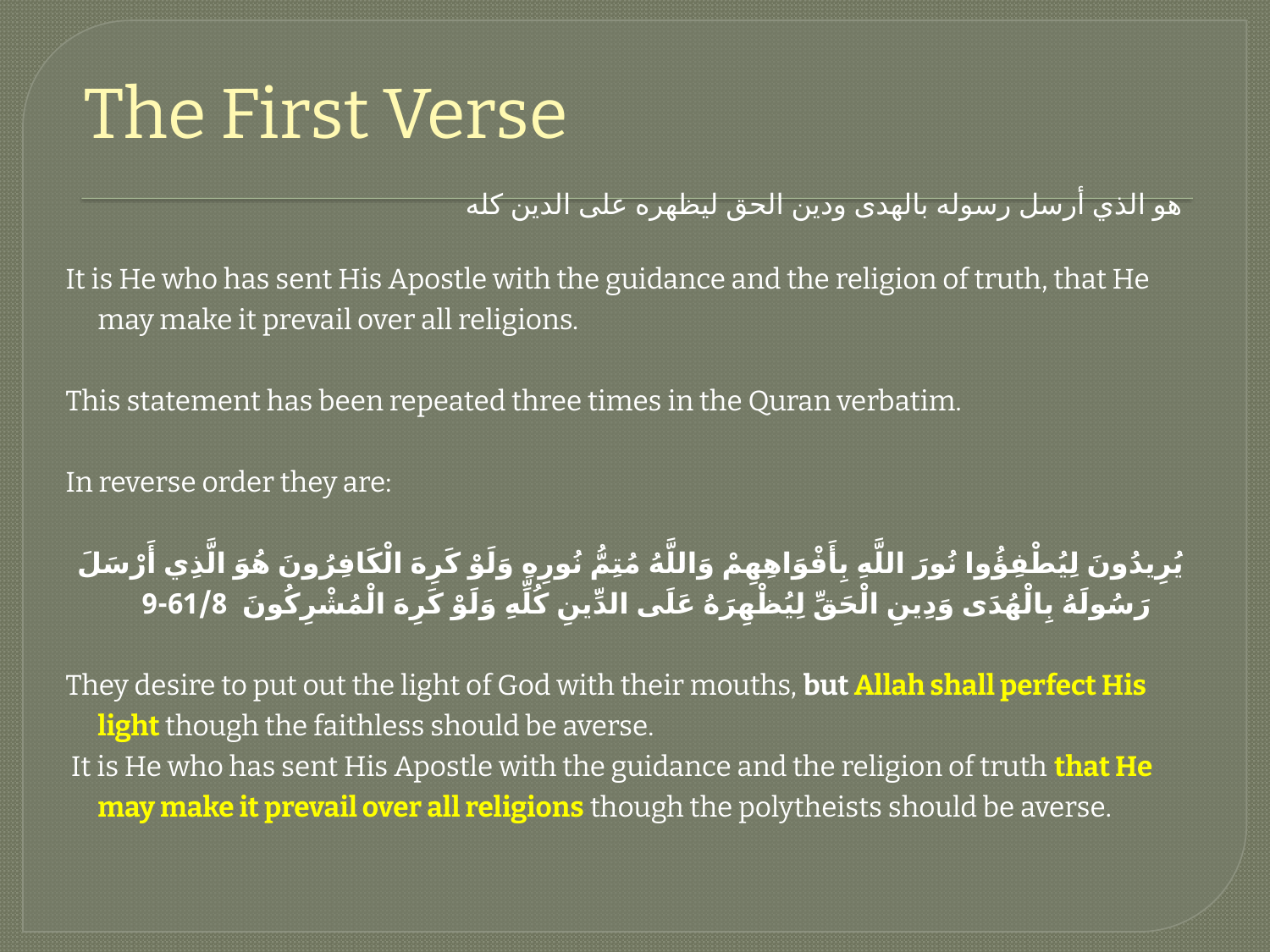

# The First Verse
هو الذي أرسل رسوله بالهدى ودين الحق ليظهره على الدين كله

It is He who has sent His Apostle with the guidance and the religion of truth, that He may make it prevail over all religions.

This statement has been repeated three times in the Quran verbatim.

In reverse order they are:

يُرِيدُونَ لِيُطْفِؤُوا نُورَ اللَّهِ بِأَفْوَاهِهِمْ وَاللَّهُ مُتِمُّ نُورِهِ وَلَوْ كَرِهَ الْكَافِرُونَ هُوَ الَّذِي أَرْسَلَ رَسُولَهُ بِالْهُدَى وَدِينِ الْحَقِّ لِيُظْهِرَهُ عَلَى الدِّينِ كُلِّهِ وَلَوْ كَرِهَ الْمُشْرِكُونَ  61/8-9

They desire to put out the light of God with their mouths, but Allah shall perfect His light though the faithless should be averse.
 It is He who has sent His Apostle with the guidance and the religion of truth that He may make it prevail over all religions though the polytheists should be averse.